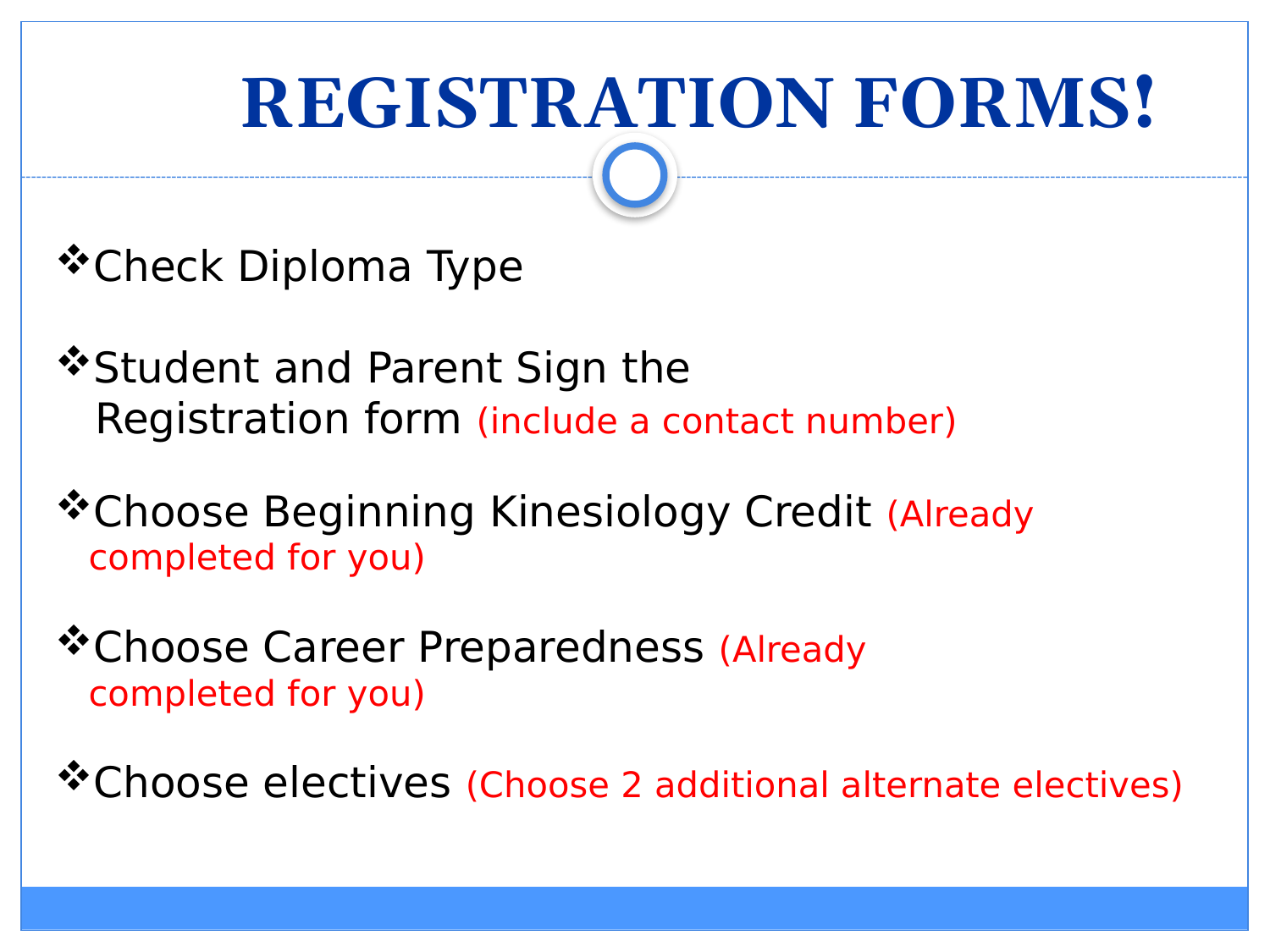

# REGISTRATION FORMS!
Check Diploma Type

Student and Parent Sign the
   Registration form (include a contact number)

Choose Beginning Kinesiology Credit (Already
   completed for you)

Choose Career Preparedness (Already
   completed for you)

Choose electives (Choose 2 additional alternate electives)